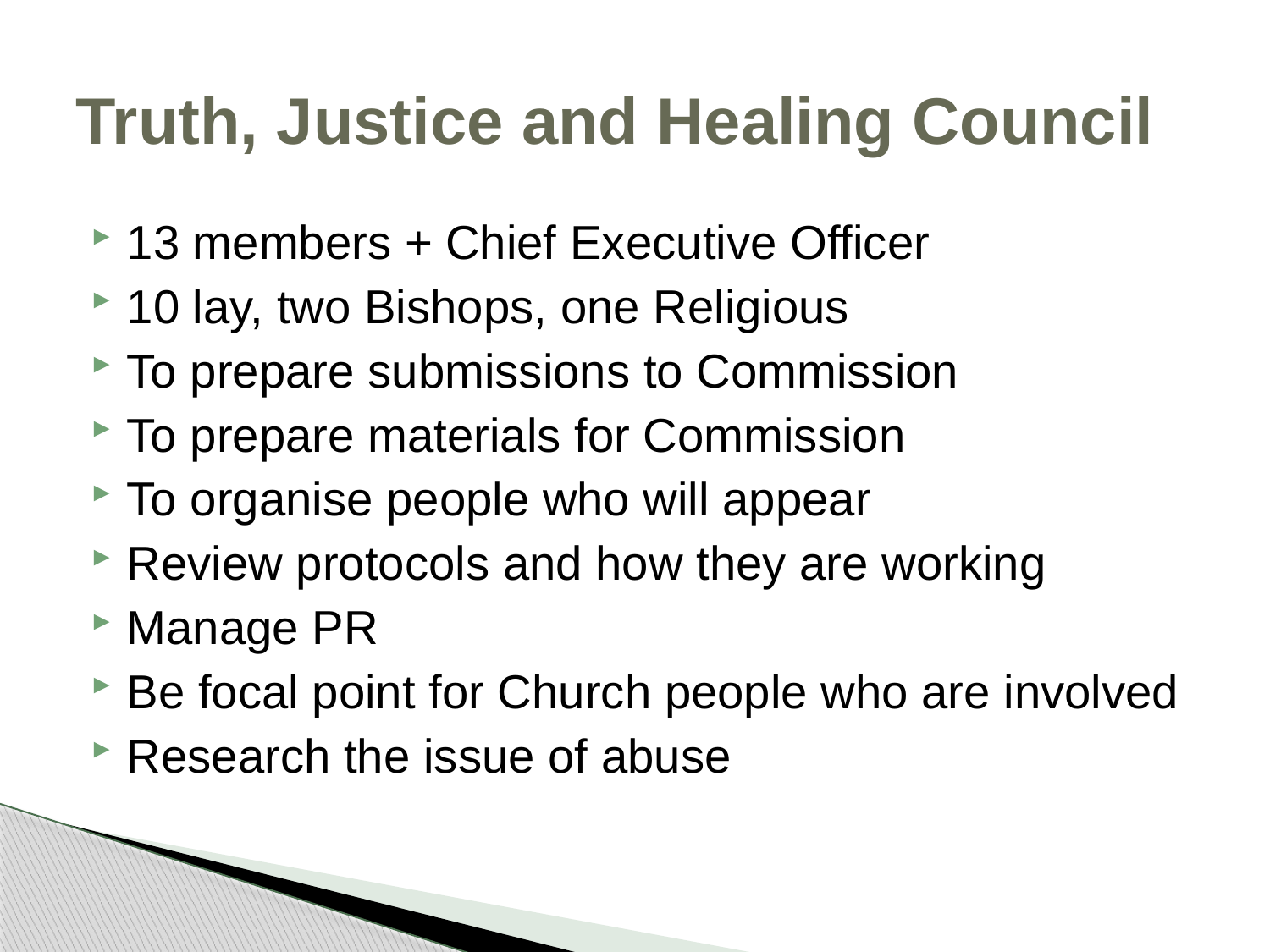

# Truth, Justice and Healing Council
13 members + Chief Executive Officer
10 lay, two Bishops, one Religious
To prepare submissions to Commission
To prepare materials for Commission
To organise people who will appear
Review protocols and how they are working
Manage PR
Be focal point for Church people who are involved
Research the issue of abuse